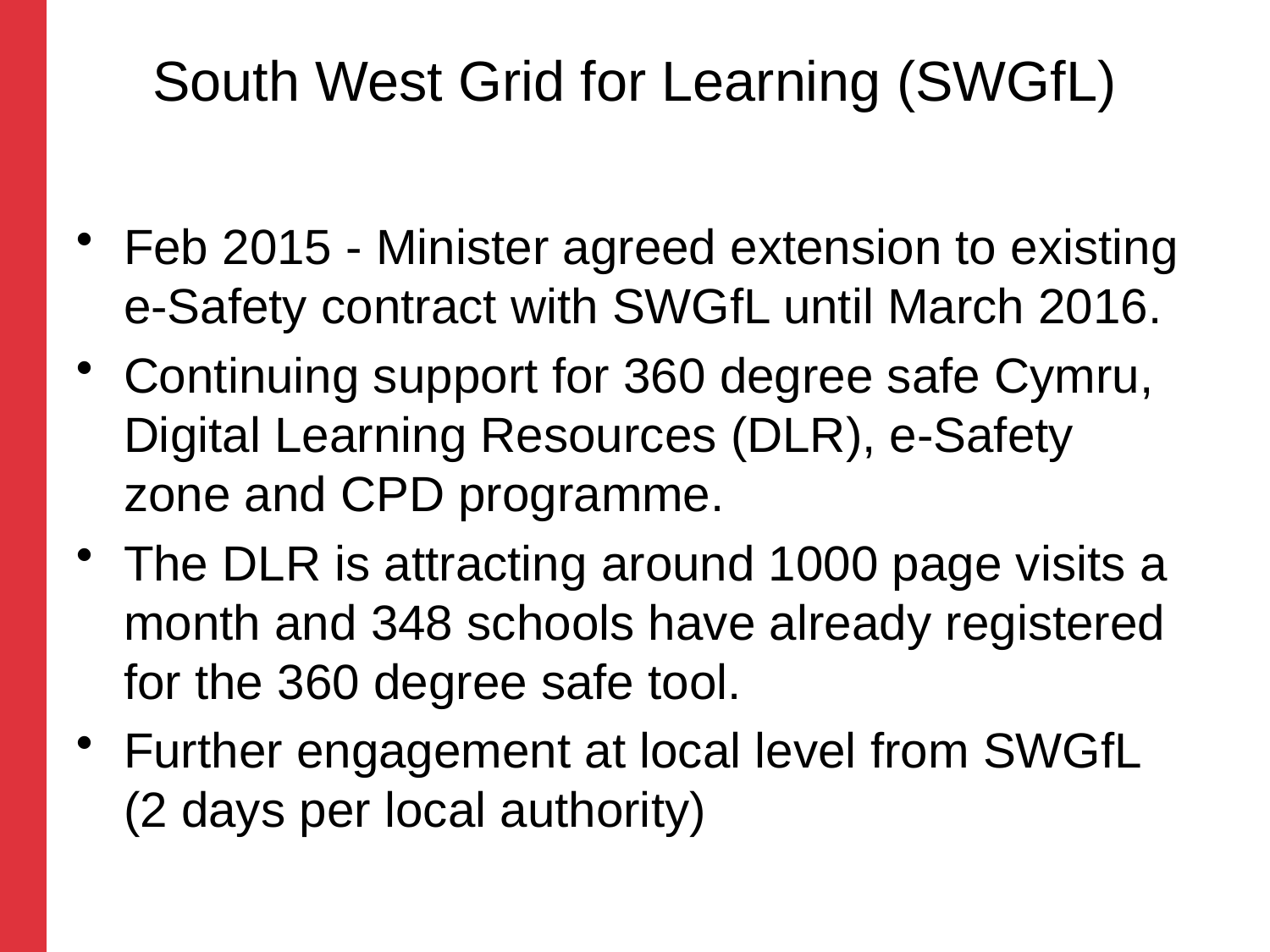

# South West Grid for Learning (SWGfL)
Feb 2015 - Minister agreed extension to existing e-Safety contract with SWGfL until March 2016.
Continuing support for 360 degree safe Cymru, Digital Learning Resources (DLR), e-Safety zone and CPD programme.
The DLR is attracting around 1000 page visits a month and 348 schools have already registered for the 360 degree safe tool.
Further engagement at local level from SWGfL (2 days per local authority)